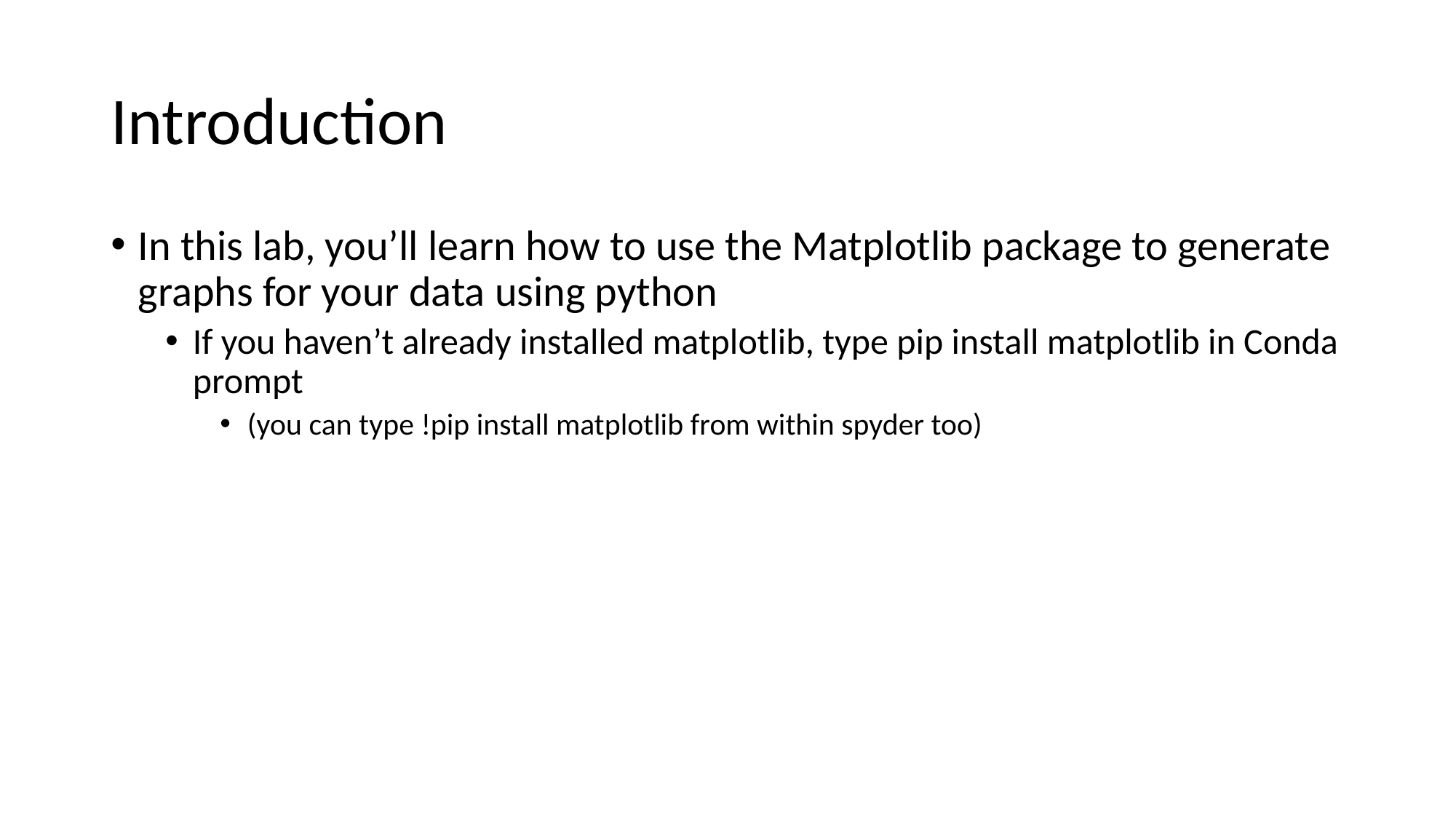

# Introduction
In this lab, you’ll learn how to use the Matplotlib package to generate graphs for your data using python
If you haven’t already installed matplotlib, type pip install matplotlib in Conda prompt
(you can type !pip install matplotlib from within spyder too)